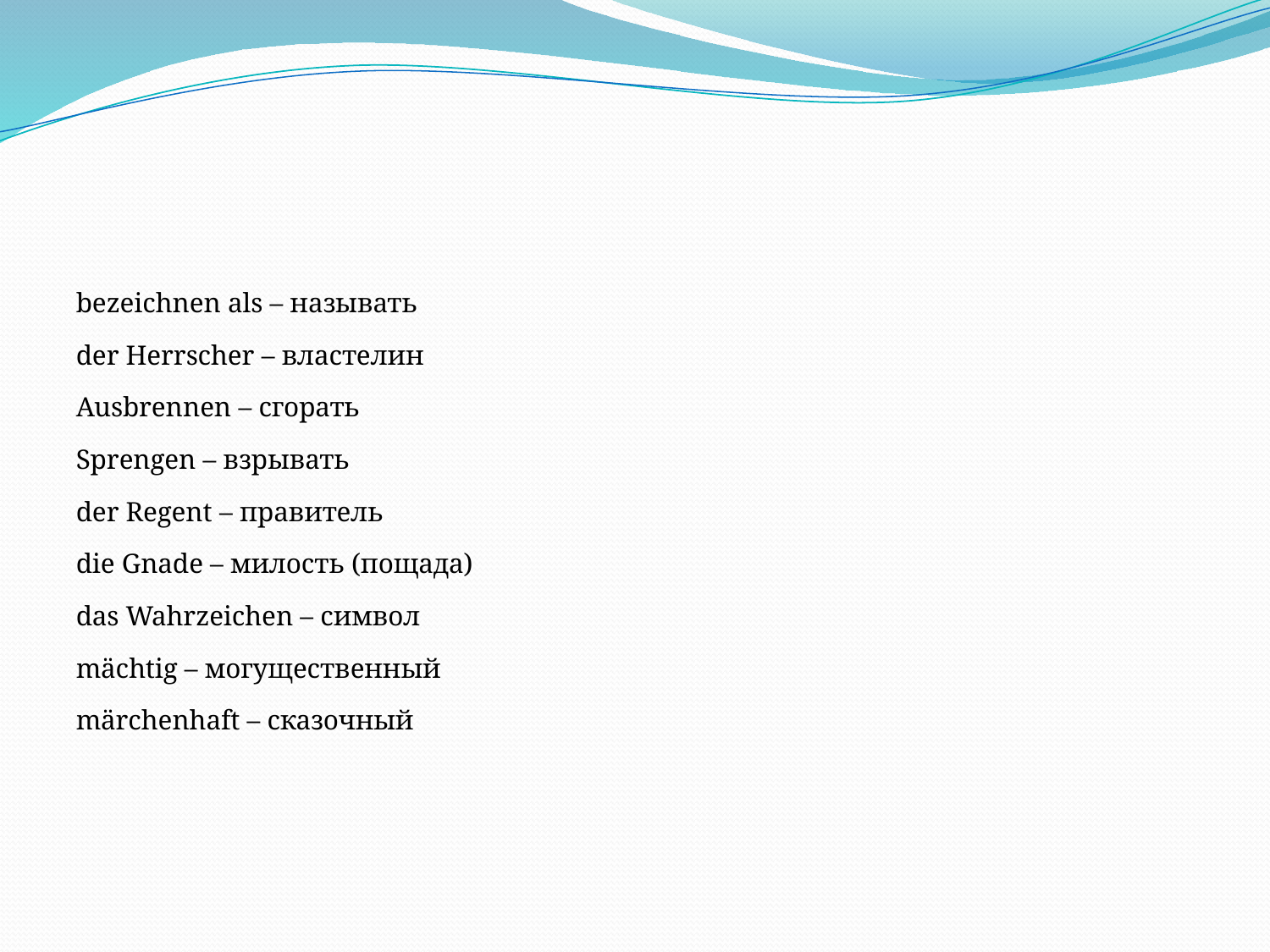

#
bezeichnen als – называть
der Herrscher – властелин
Ausbrennen – сгорать
Sprengen – взрывать
der Regent – правитель
die Gnade – милость (пощада)
das Wahrzeichen – символ
mächtig – могущественный
märchenhaft – сказочный